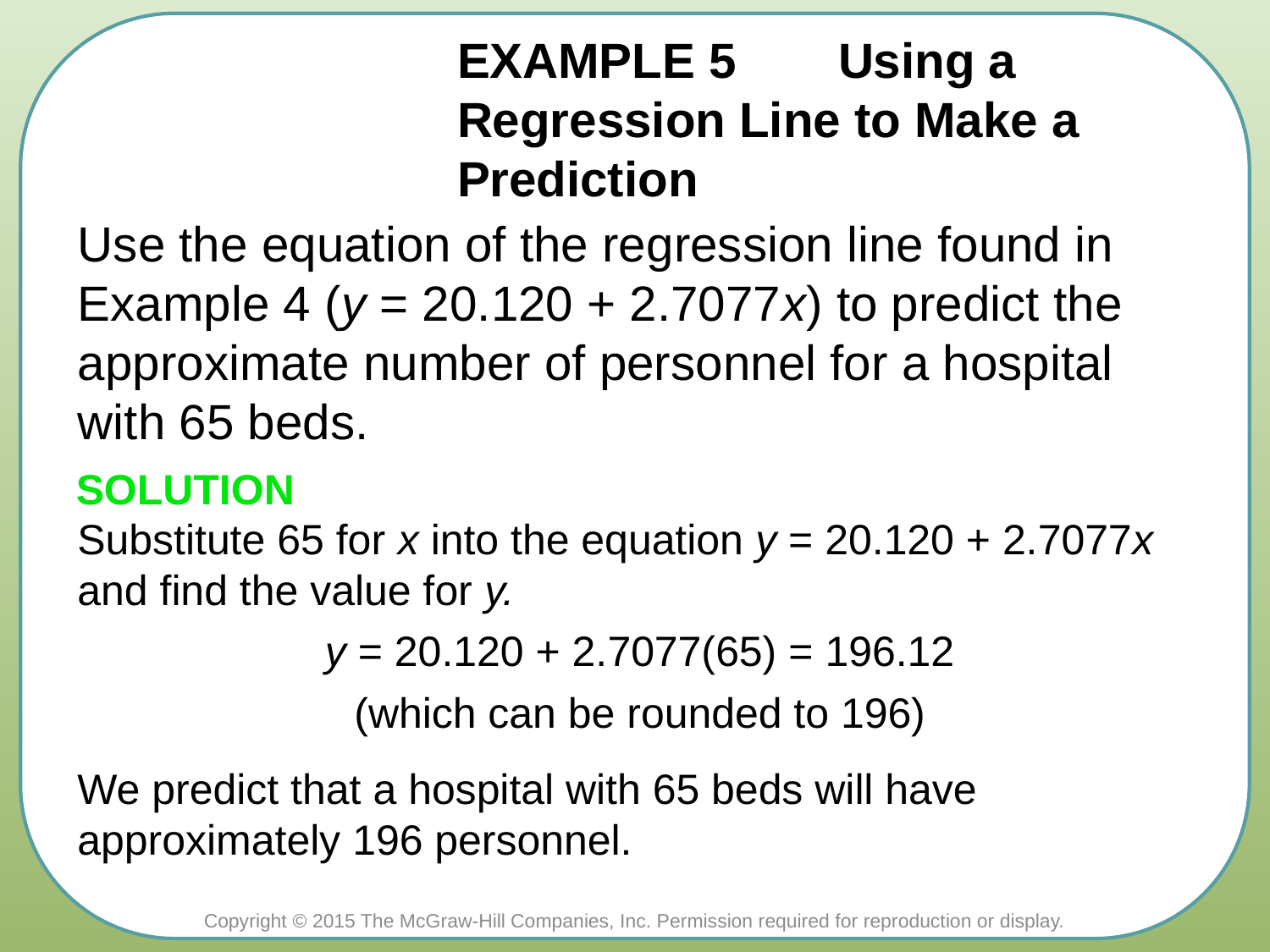

# EXAMPLE 5 	Using a Regression Line to Make a Prediction
Use the equation of the regression line found in Example 4 (y = 20.120 + 2.7077x) to predict the approximate number of personnel for a hospital with 65 beds.
SOLUTION
Substitute 65 for x into the equation y = 20.120 + 2.7077x and find the value for y.
y = 20.120 + 2.7077(65) = 196.12
(which can be rounded to 196)
We predict that a hospital with 65 beds will have approximately 196 personnel.